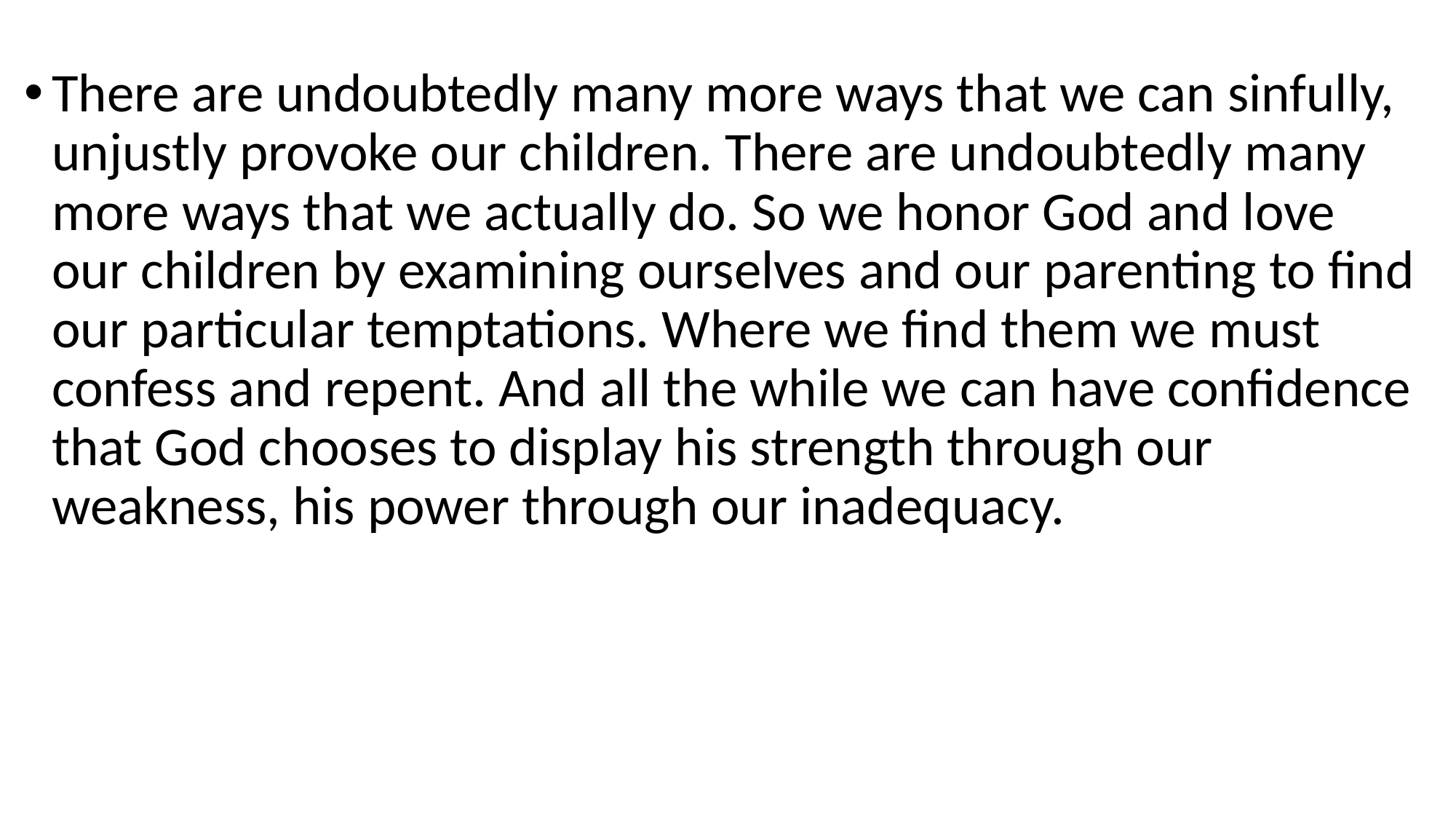

There are undoubtedly many more ways that we can sinfully, unjustly provoke our children. There are undoubtedly many more ways that we actually do. So we honor God and love our children by examining ourselves and our parenting to find our particular temptations. Where we find them we must confess and repent. And all the while we can have confidence that God chooses to display his strength through our weakness, his power through our inadequacy.